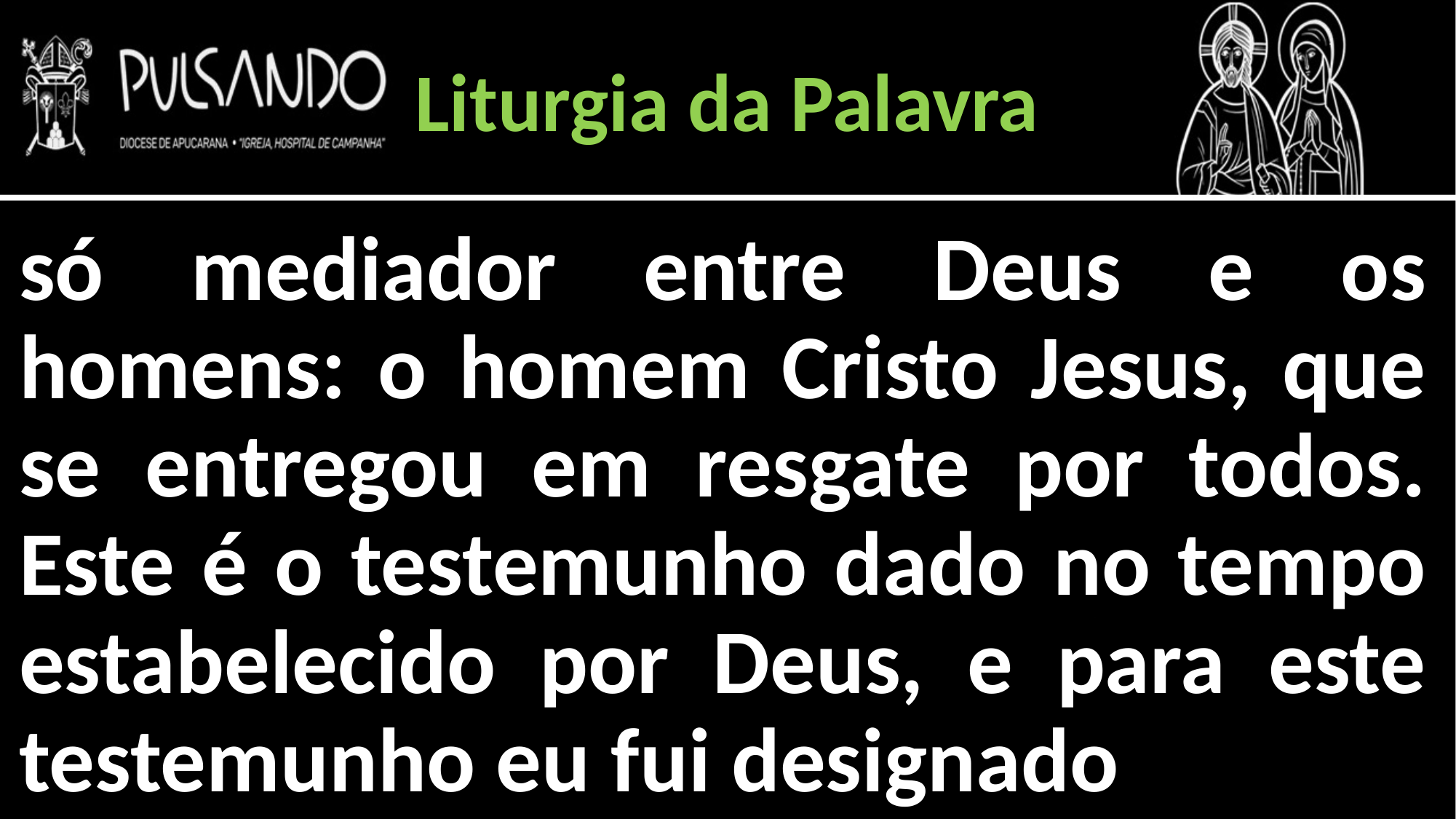

Liturgia da Palavra
só mediador entre Deus e os homens: o homem Cristo Jesus, que se entregou em resgate por todos. Este é o testemunho dado no tempo estabelecido por Deus, e para este testemunho eu fui designado